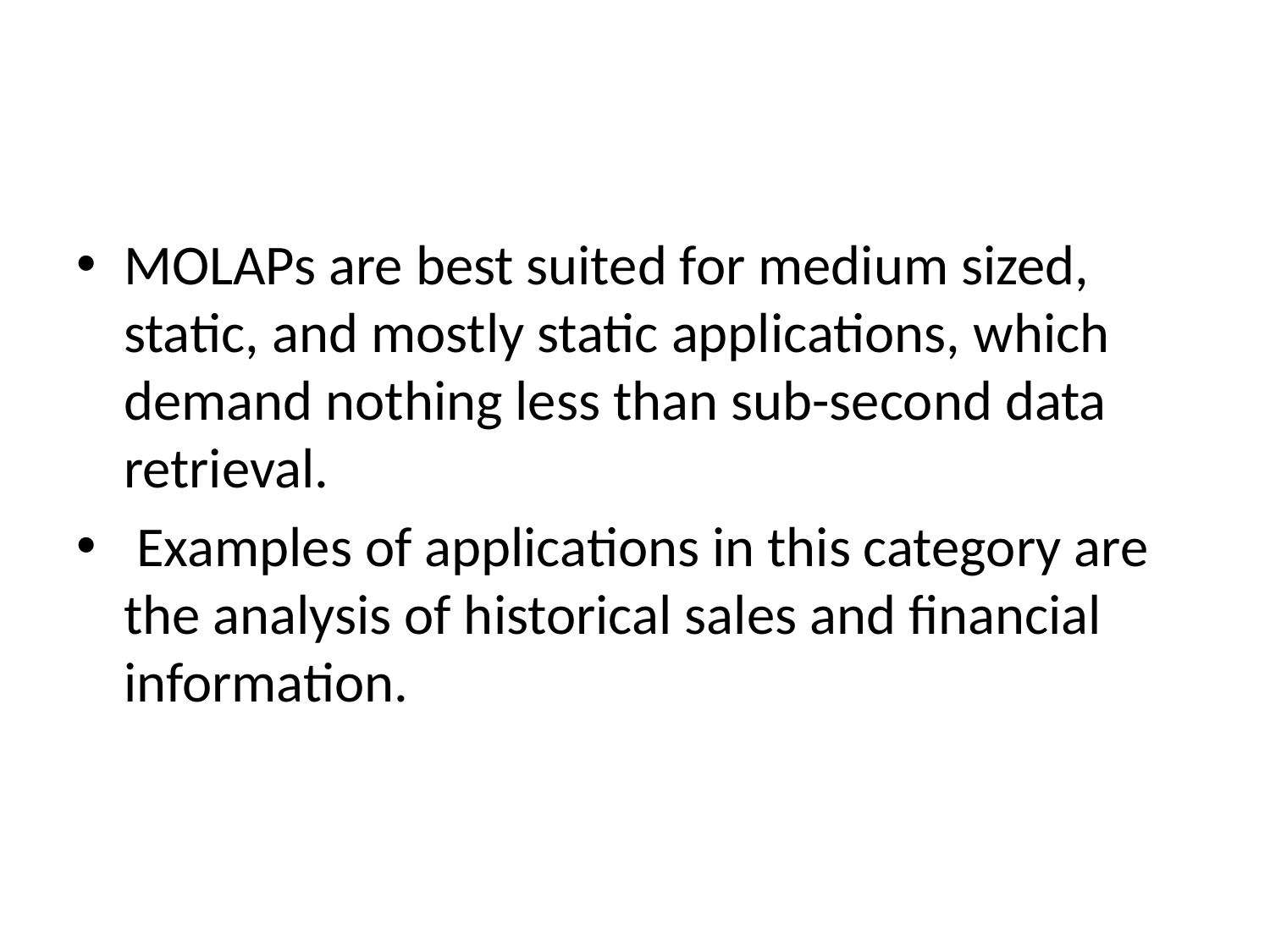

#
MOLAPs are best suited for medium sized, static, and mostly static applications, which demand nothing less than sub-second data retrieval.
 Examples of applications in this category are the analysis of historical sales and financial information.